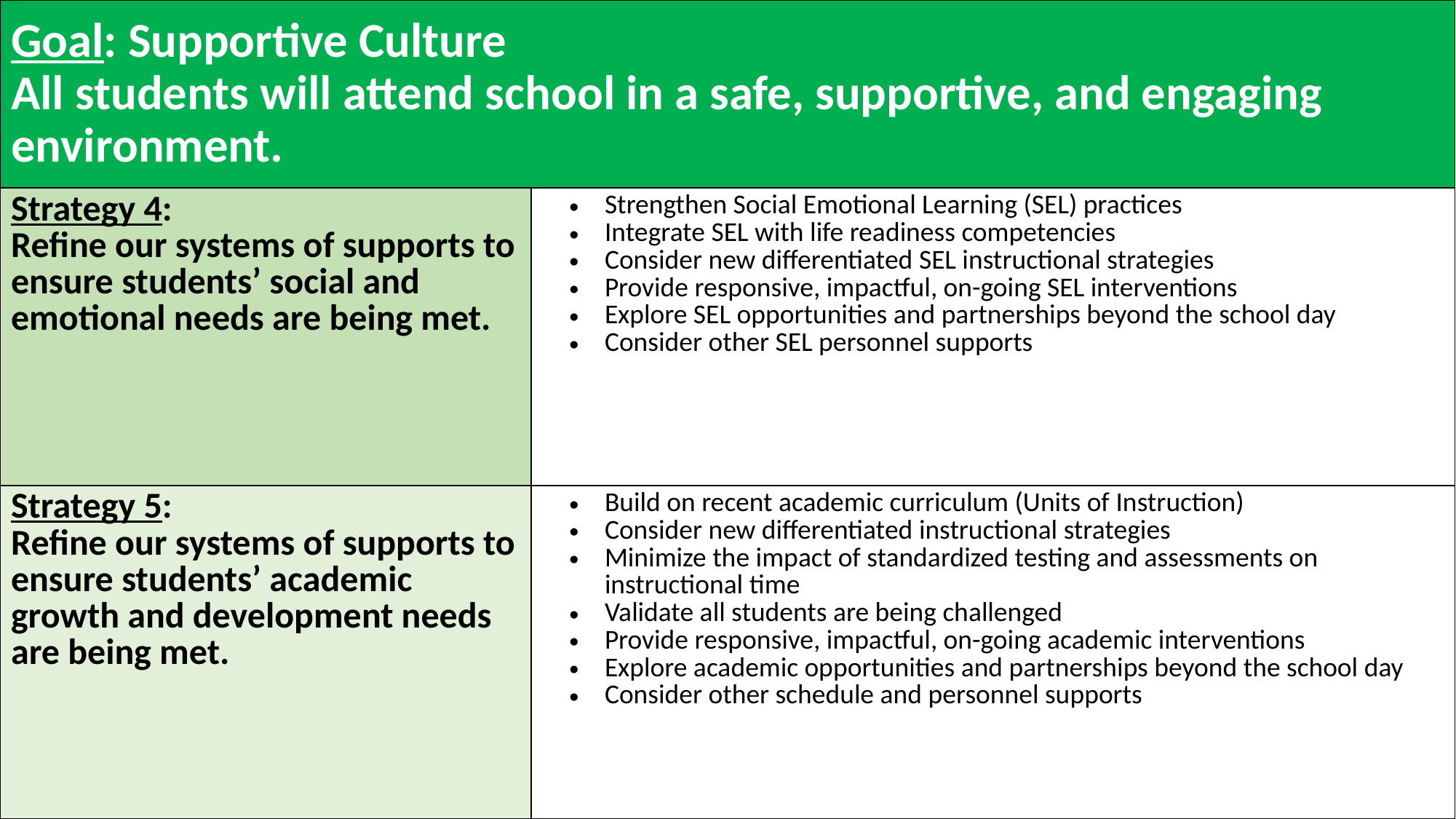

# Goal: Supportive Culture All students will attend school in a safe, supportive, and engaging environment.
| Strategy 4: Refine our systems of supports to ensure students’ social and emotional needs are being met. | Strengthen Social Emotional Learning (SEL) practices Integrate SEL with life readiness competencies Consider new differentiated SEL instructional strategies Provide responsive, impactful, on-going SEL interventions Explore SEL opportunities and partnerships beyond the school day Consider other SEL personnel supports |
| --- | --- |
| Strategy 5: Refine our systems of supports to ensure students’ academic growth and development needs are being met. | Build on recent academic curriculum (Units of Instruction) Consider new differentiated instructional strategies Minimize the impact of standardized testing and assessments on instructional time Validate all students are being challenged Provide responsive, impactful, on-going academic interventions Explore academic opportunities and partnerships beyond the school day Consider other schedule and personnel supports |